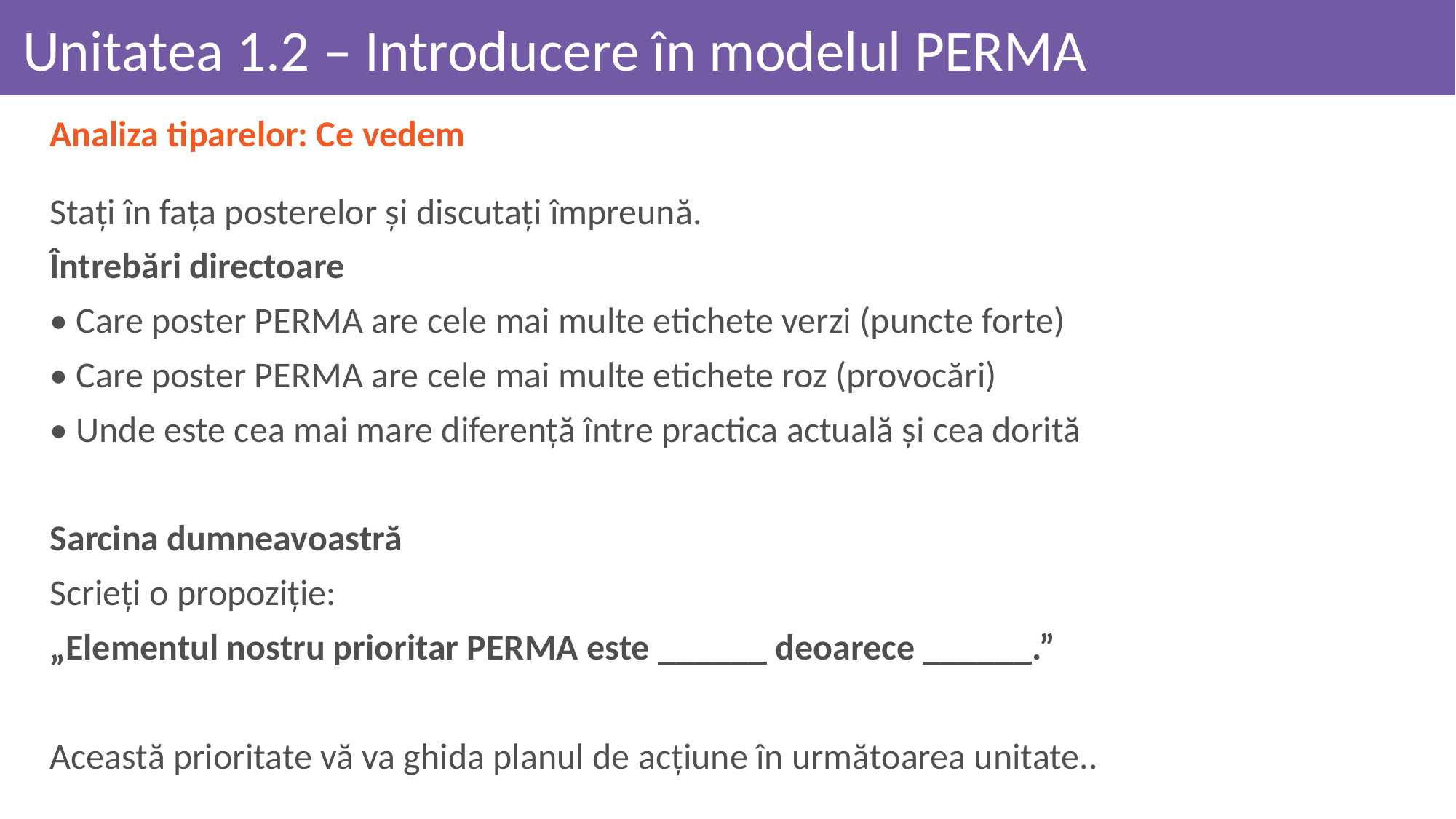

# Unitatea 1.2 – Introducere în modelul PERMA
Analiza tiparelor: Ce vedem
Stați în fața posterelor și discutați împreună.
Întrebări directoare
• Care poster PERMA are cele mai multe etichete verzi (puncte forte)
• Care poster PERMA are cele mai multe etichete roz (provocări)
• Unde este cea mai mare diferență între practica actuală și cea dorită

Sarcina dumneavoastră
Scrieți o propoziție:
„Elementul nostru prioritar PERMA este ______ deoarece ______.”

Această prioritate vă va ghida planul de acțiune în următoarea unitate..